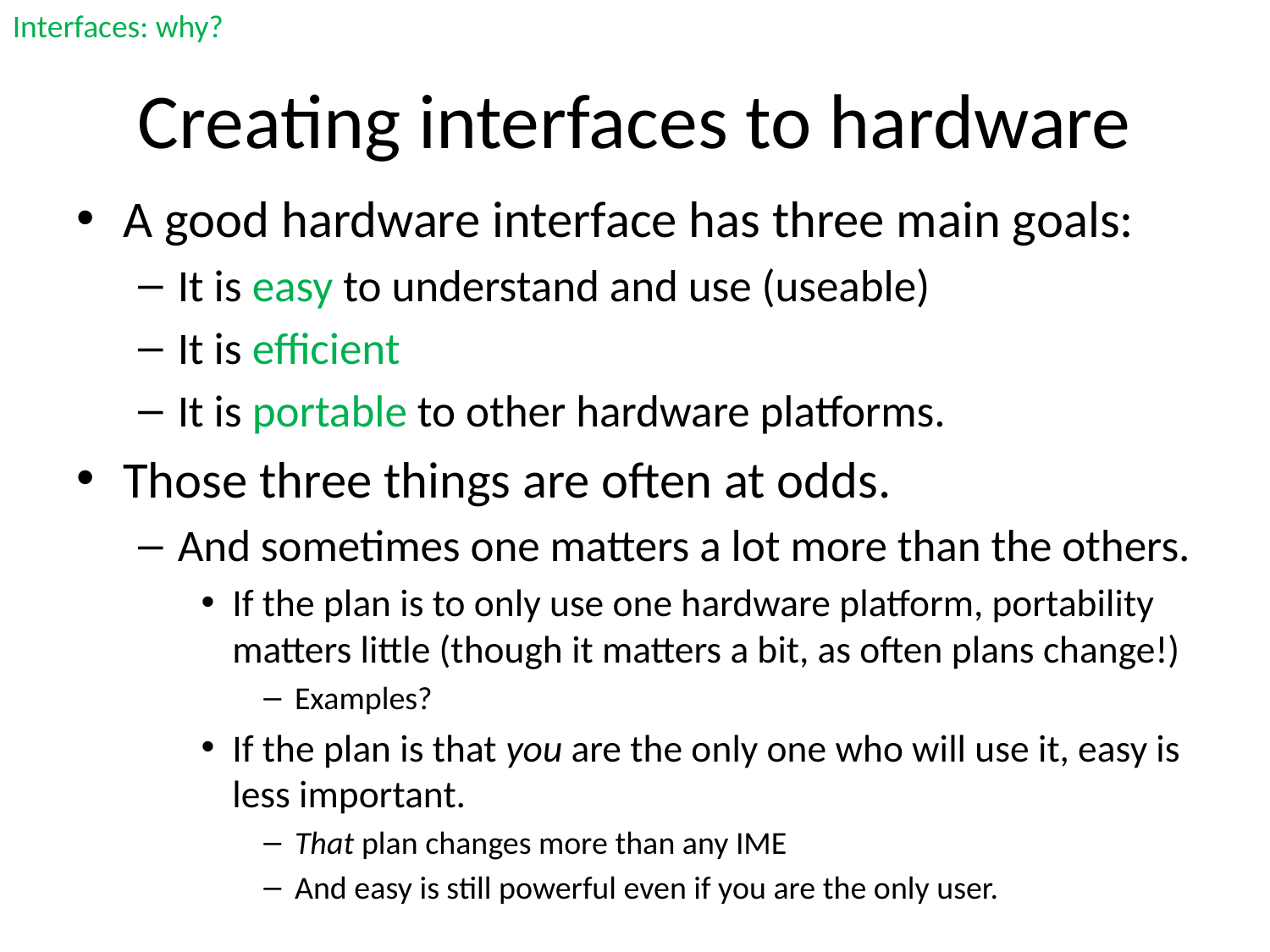

Interfaces: why?
# Creating interfaces to hardware
A good hardware interface has three main goals:
It is easy to understand and use (useable)
It is efficient
It is portable to other hardware platforms.
Those three things are often at odds.
And sometimes one matters a lot more than the others.
If the plan is to only use one hardware platform, portability matters little (though it matters a bit, as often plans change!)
Examples?
If the plan is that you are the only one who will use it, easy is less important.
That plan changes more than any IME
And easy is still powerful even if you are the only user.